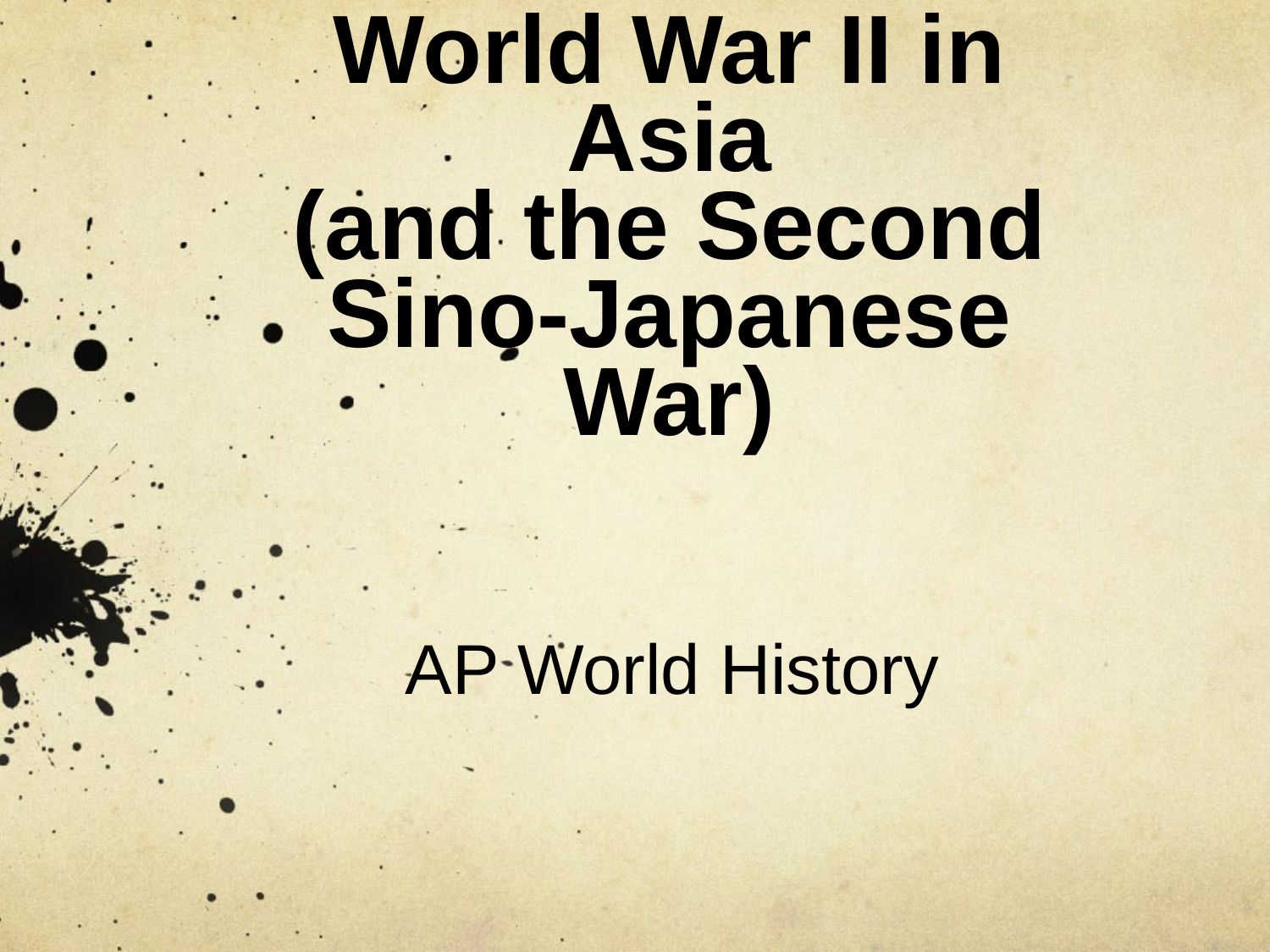

# World War II in Asia (and the Second Sino-Japanese War)
AP World History